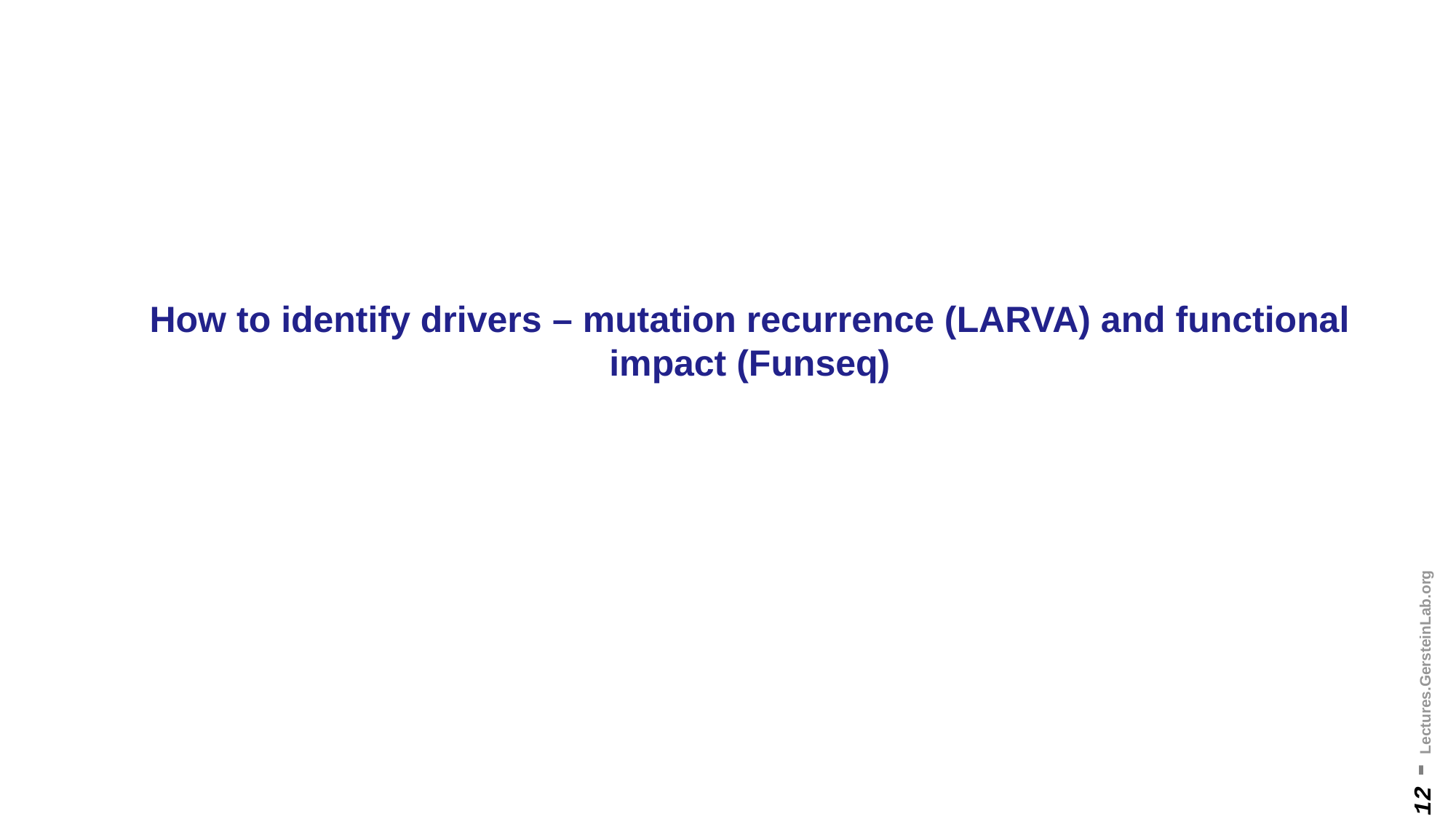

# How to identify drivers – mutation recurrence (LARVA) and functional impact (Funseq)